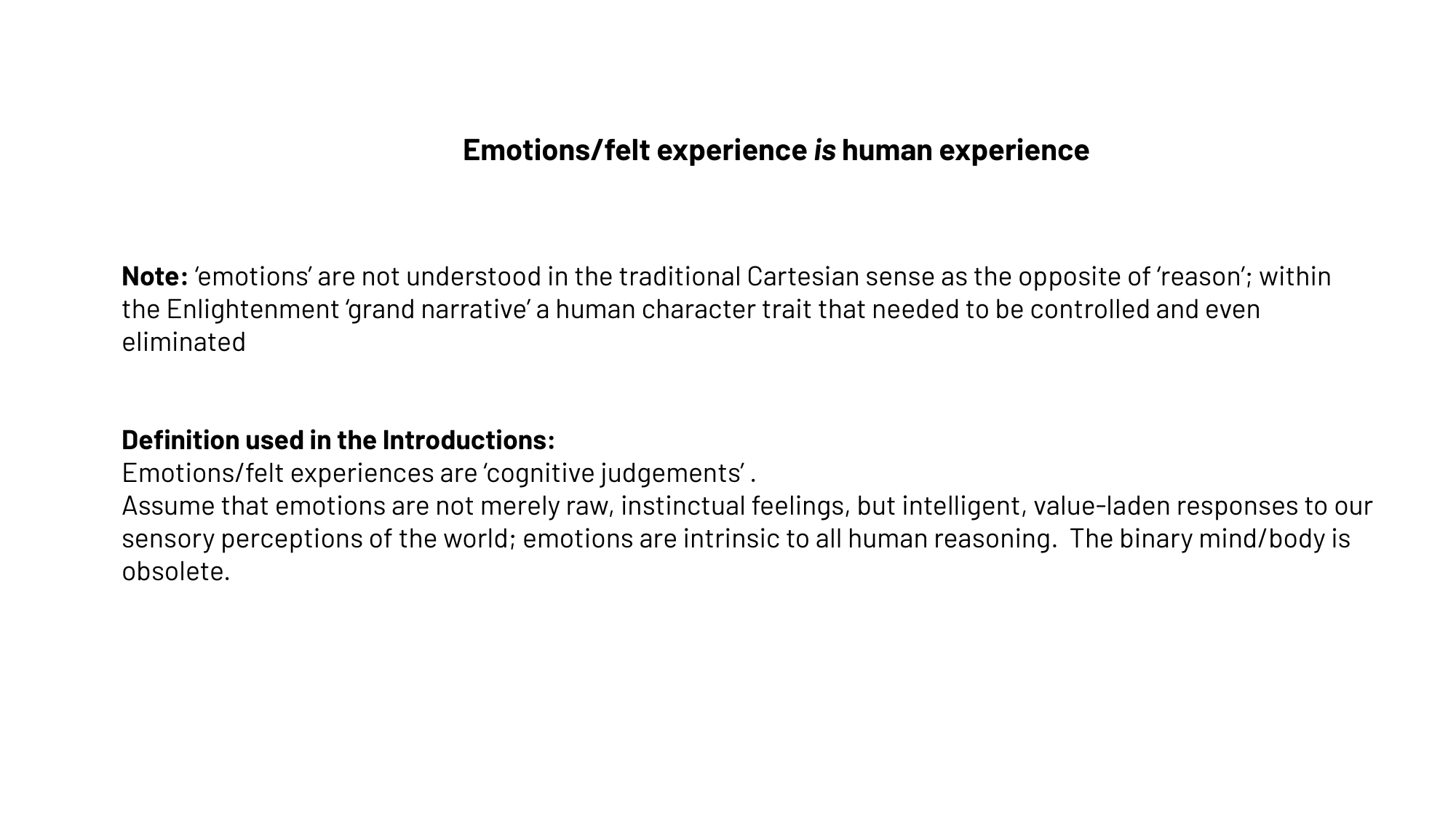

Emotions/felt experience is human experience

Note: ‘emotions’ are not understood in the traditional Cartesian sense as the opposite of ‘reason’; within the Enlightenment ‘grand narrative’ a human character trait that needed to be controlled and even eliminated

Definition used in the Introductions:
Emotions/felt experiences are ‘cognitive judgements’ .
Assume that emotions are not merely raw, instinctual feelings, but intelligent, value-laden responses to our sensory perceptions of the world; emotions are intrinsic to all human reasoning.  The binary mind/body is obsolete.